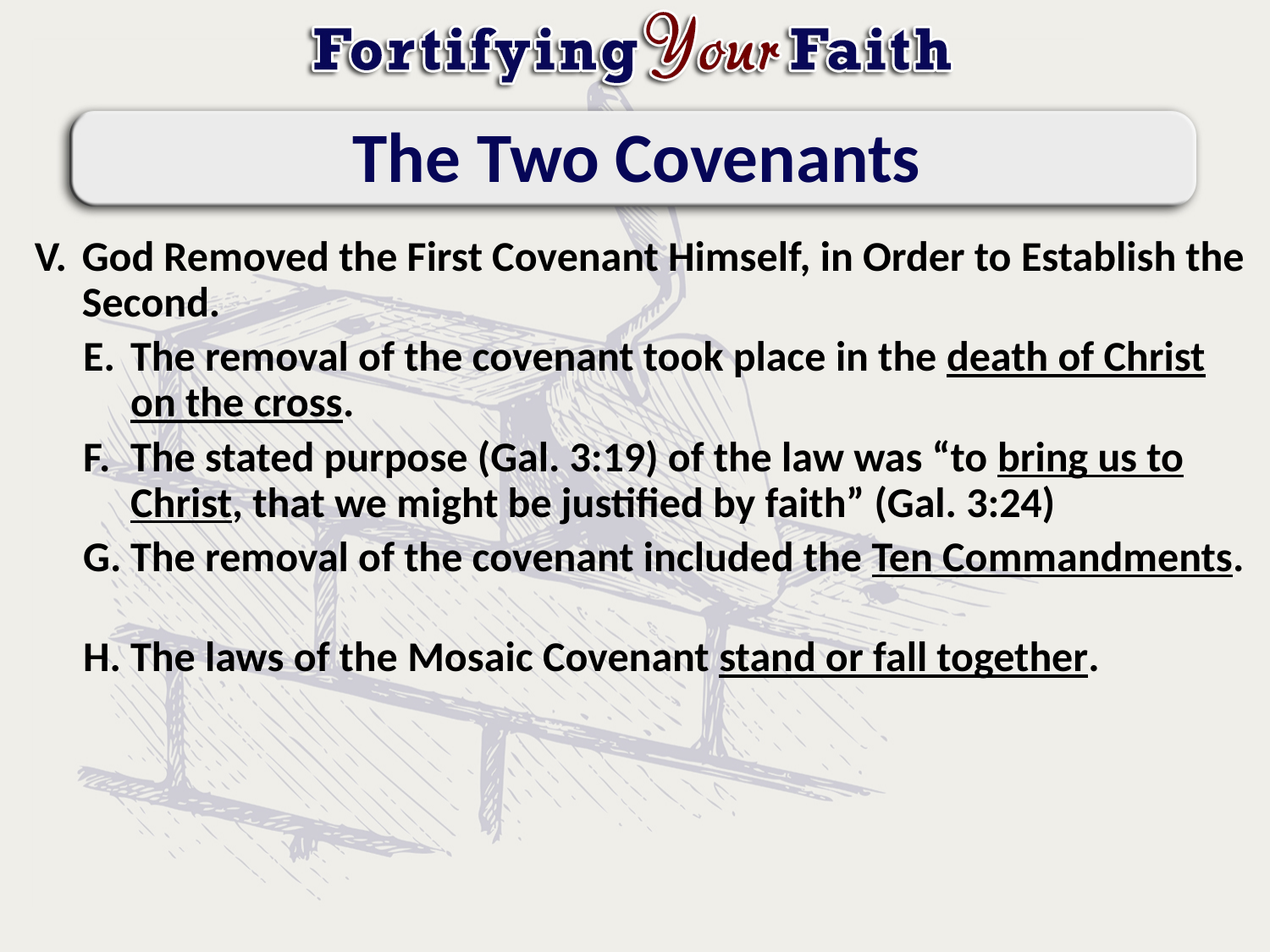

# The Two Covenants
God Removed the First Covenant Himself, in Order to Establish the Second.
The removal of the covenant took place in the death of Christ on the cross.
The stated purpose (Gal. 3:19) of the law was “to bring us to Christ, that we might be justified by faith” (Gal. 3:24)
The removal of the covenant included the Ten Commandments.
The laws of the Mosaic Covenant stand or fall together.